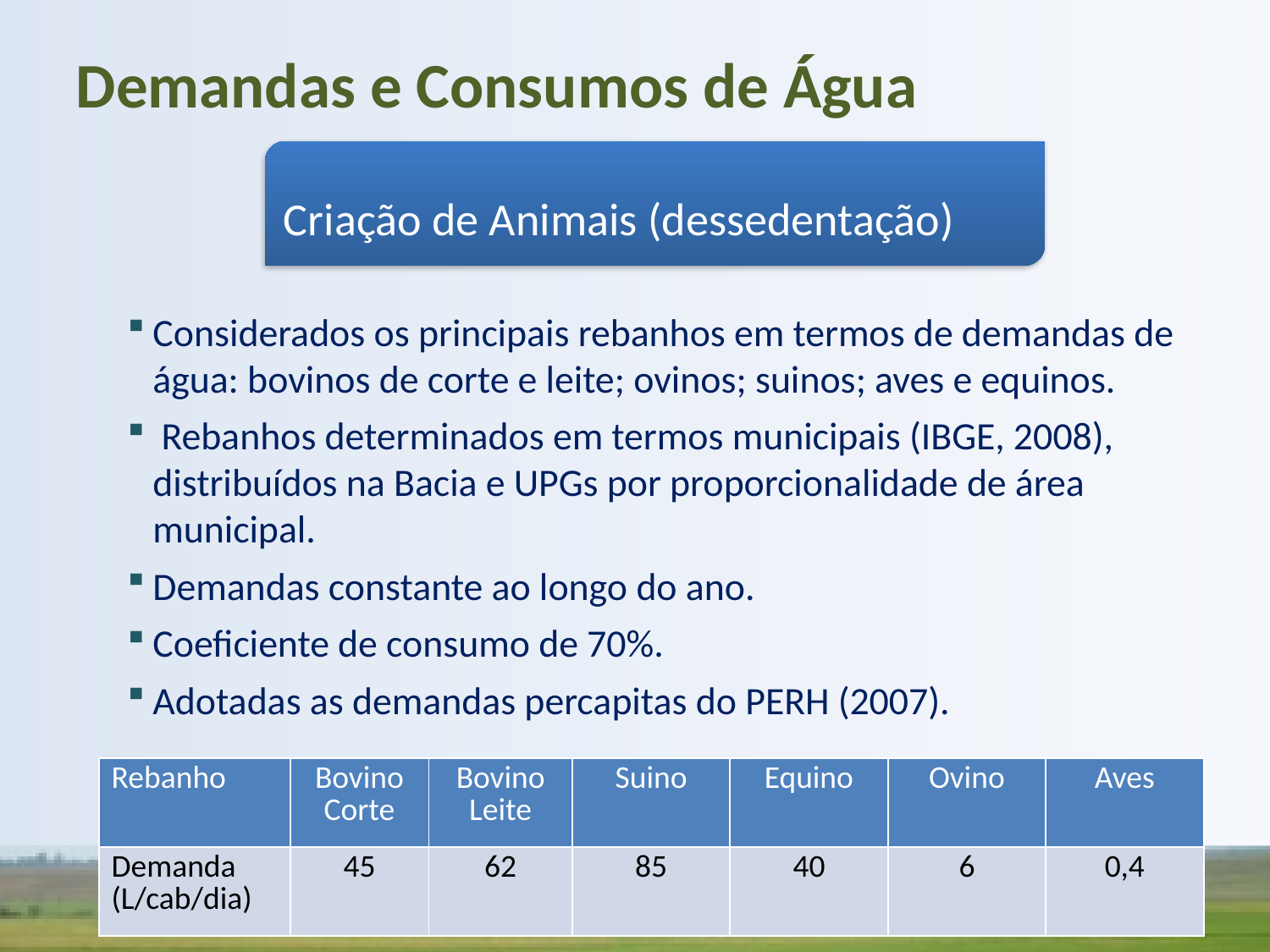

Demandas e Consumos de Água
Criação de Animais (dessedentação)
Considerados os principais rebanhos em termos de demandas de água: bovinos de corte e leite; ovinos; suinos; aves e equinos.
 Rebanhos determinados em termos municipais (IBGE, 2008), distribuídos na Bacia e UPGs por proporcionalidade de área municipal.
Demandas constante ao longo do ano.
Coeficiente de consumo de 70%.
Adotadas as demandas percapitas do PERH (2007).
| Rebanho | Bovino Corte | Bovino Leite | Suino | Equino | Ovino | Aves |
| --- | --- | --- | --- | --- | --- | --- |
| Demanda (L/cab/dia) | 45 | 62 | 85 | 40 | 6 | 0,4 |